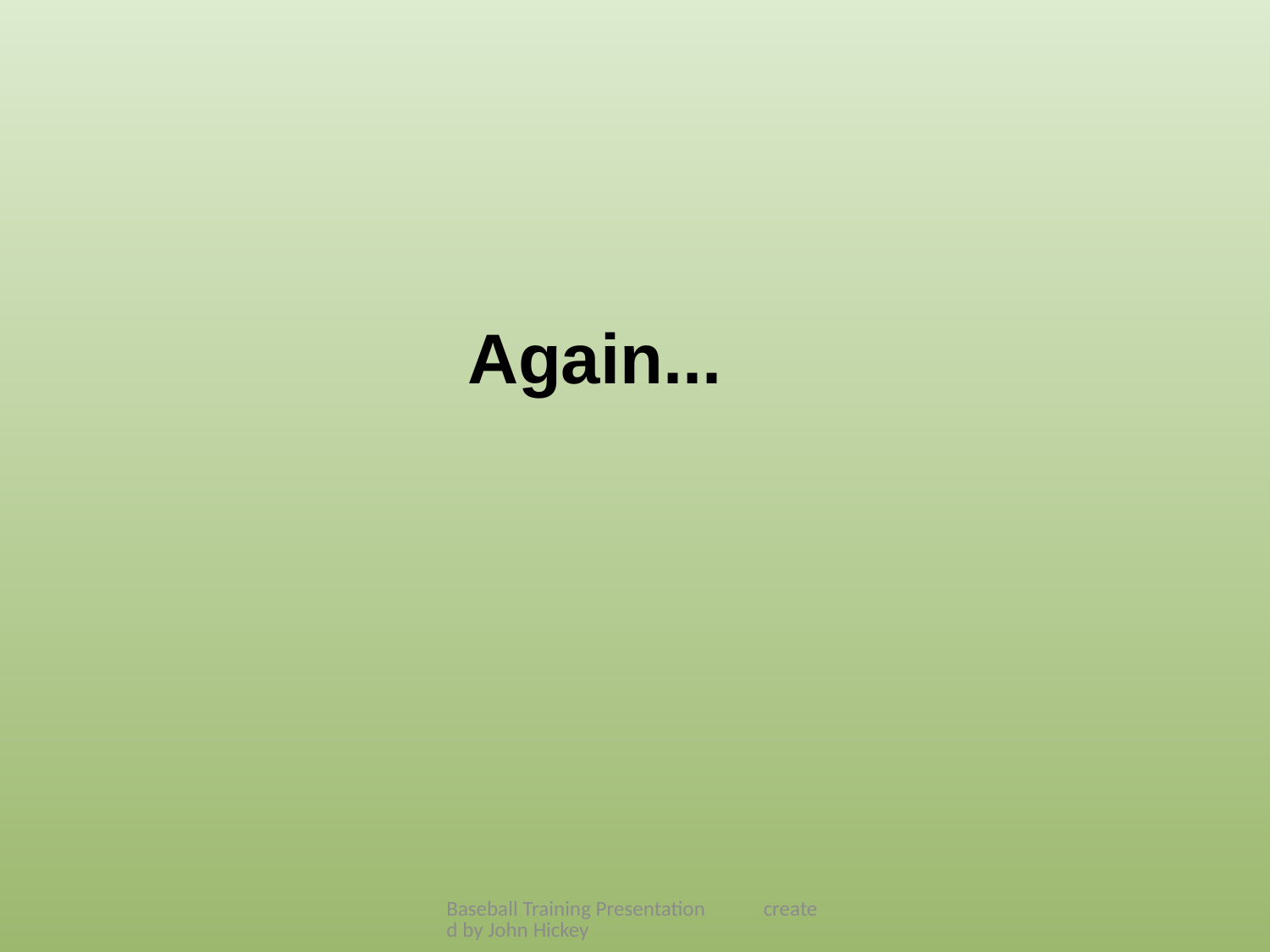

Again...
Baseball Training Presentation            created by John Hickey